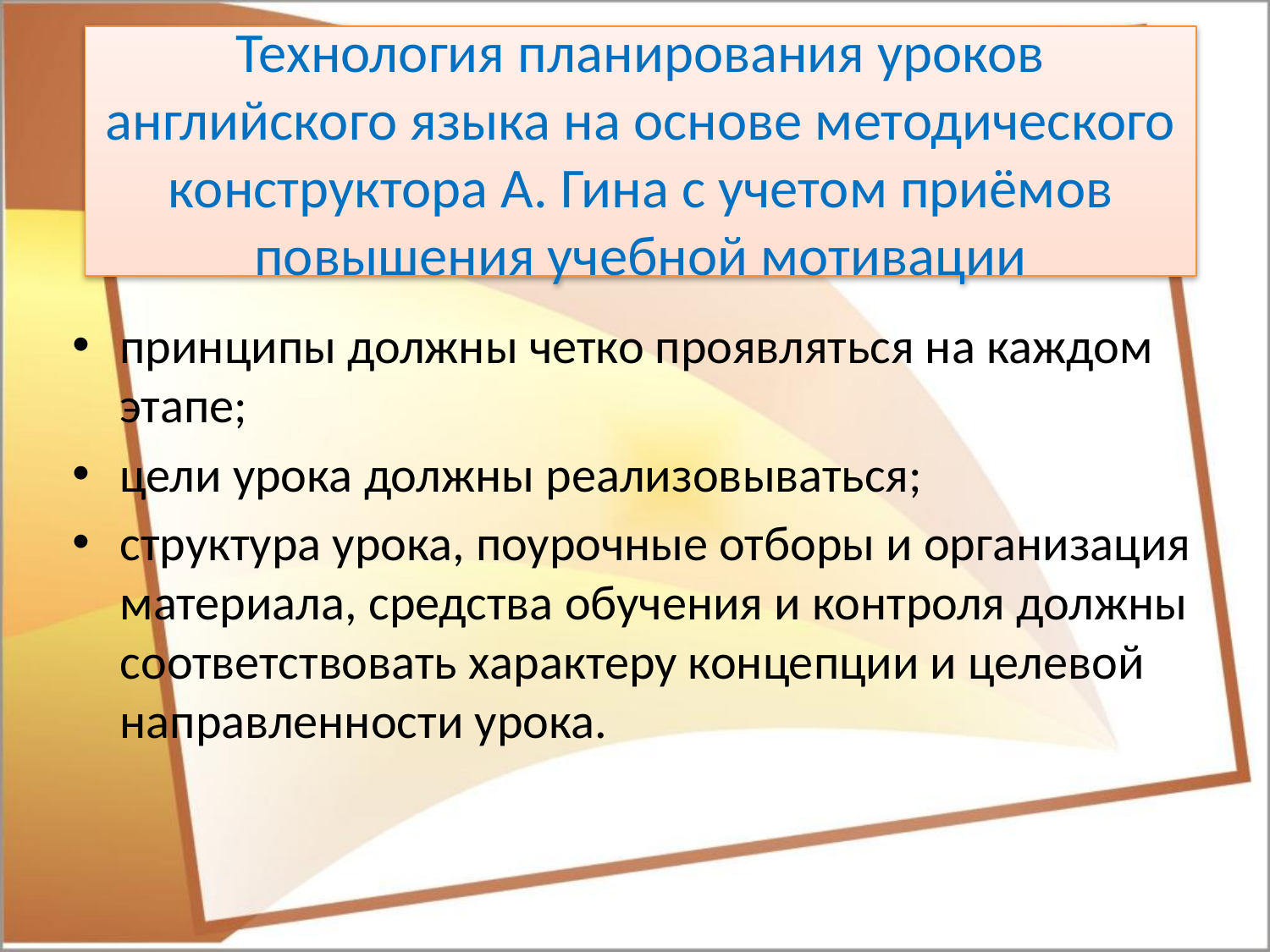

# Технология планирования уроков английского языка на основе методического конструктора А. Гина с учетом приёмов повышения учебной мотивации

принципы должны четко проявляться на каждом этапе;
цели урока должны реализовываться;
структура урока, поурочные отборы и организация материала, средства обучения и контроля должны соответствовать характеру концепции и целевой направленности урока.